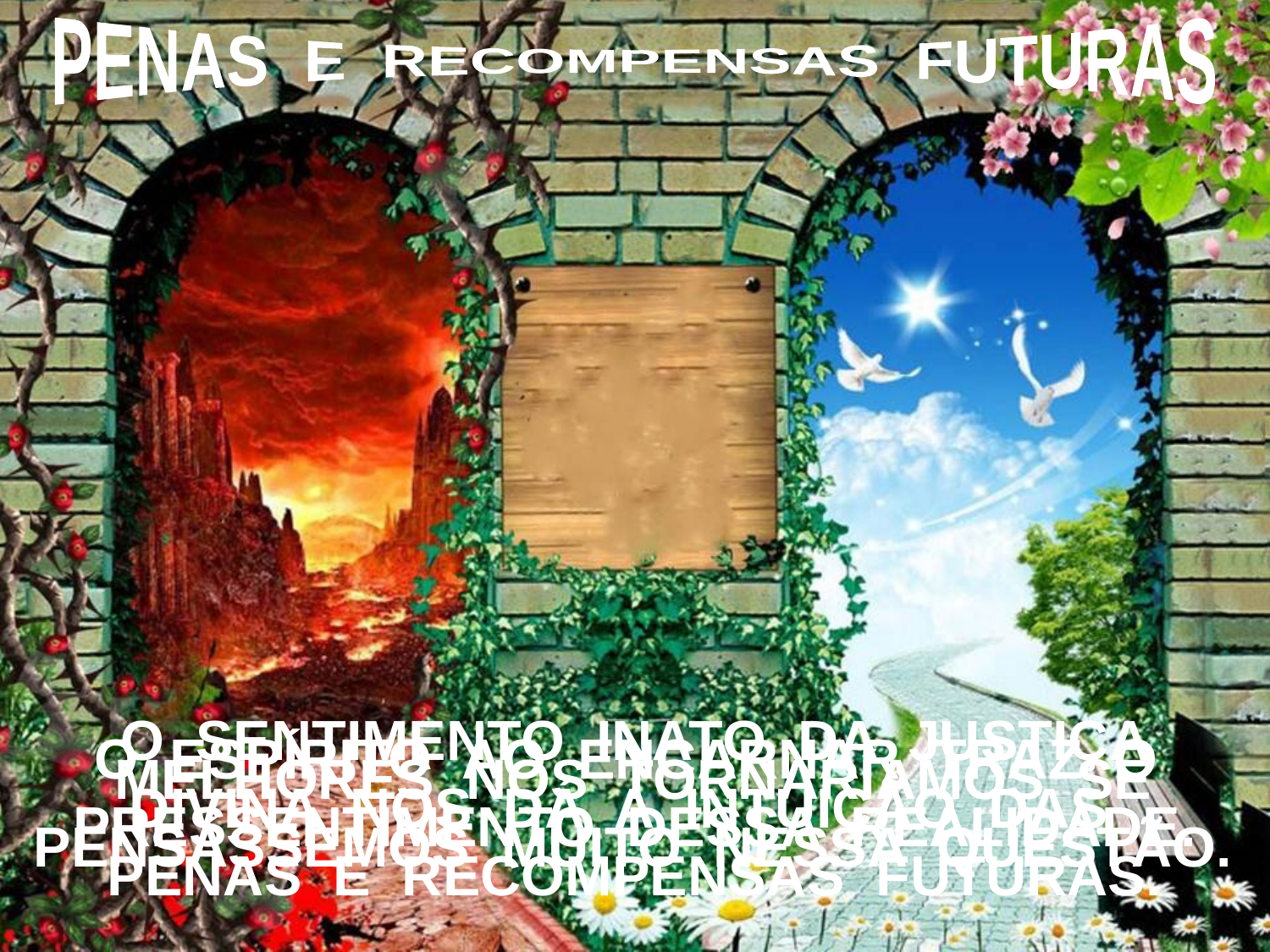

PENAS  E  RECOMPENSAS  FUTURAS
 O  SENTIMENTO  INATO  DA  JUSTIÇA  DIVINA  NOS  DÁ  A  INTUIÇÃO  DAS
PENAS  E  RECOMPENSAS  FUTURAS.
O  ESPÍRITO  AO  ENCARNAR  TRAZ  O  PRESSENTIMENTO  DESSA  REALIDADE.
 MELHORES  NOS  TORNARÍAMOS  SE  PENSÁSSEMOS  MUITO  NESSA  QUESTÃO.